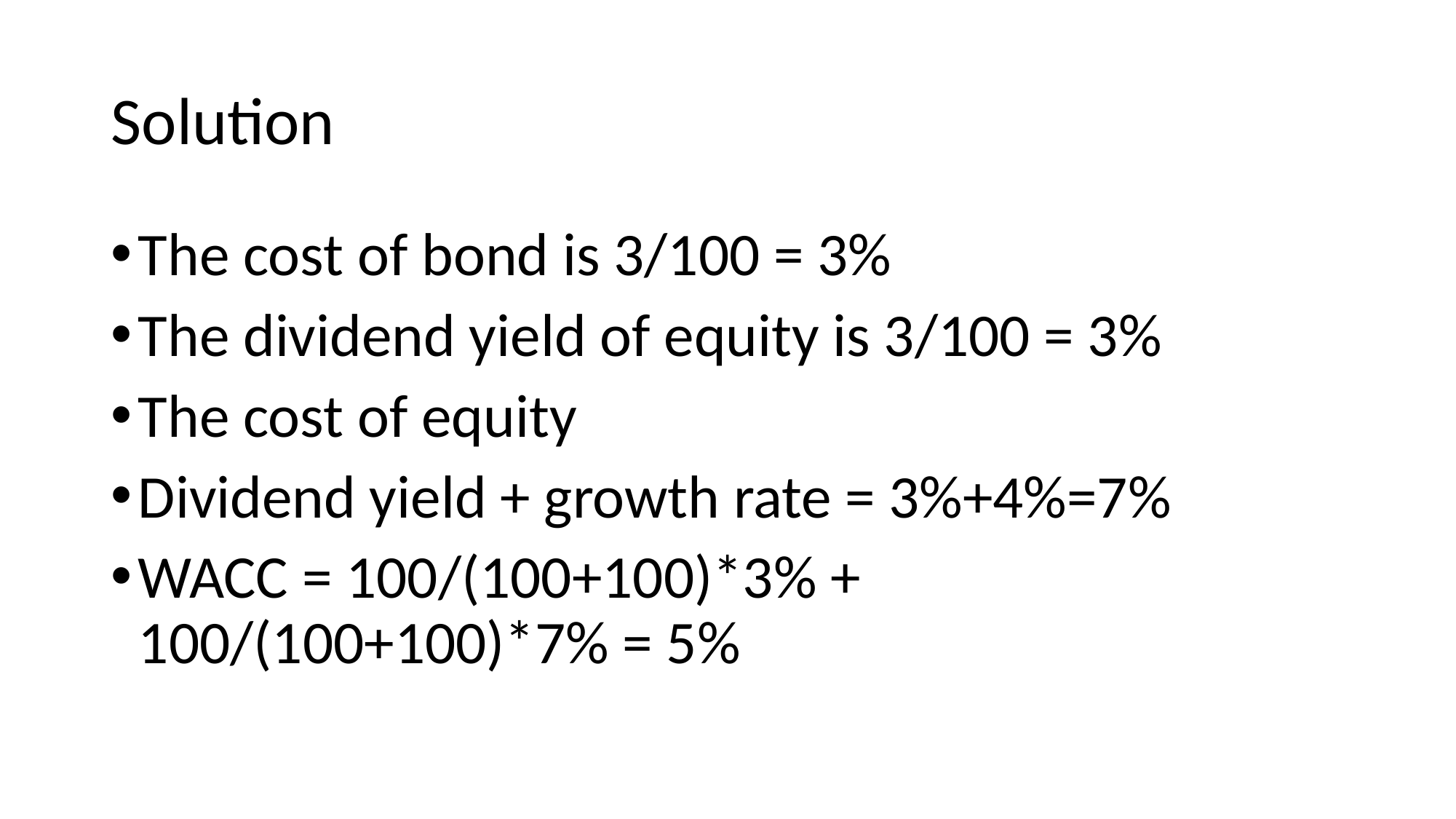

# Solution
The cost of bond is 3/100 = 3%
The dividend yield of equity is 3/100 = 3%
The cost of equity
Dividend yield + growth rate = 3%+4%=7%
WACC = 100/(100+100)*3% + 100/(100+100)*7% = 5%